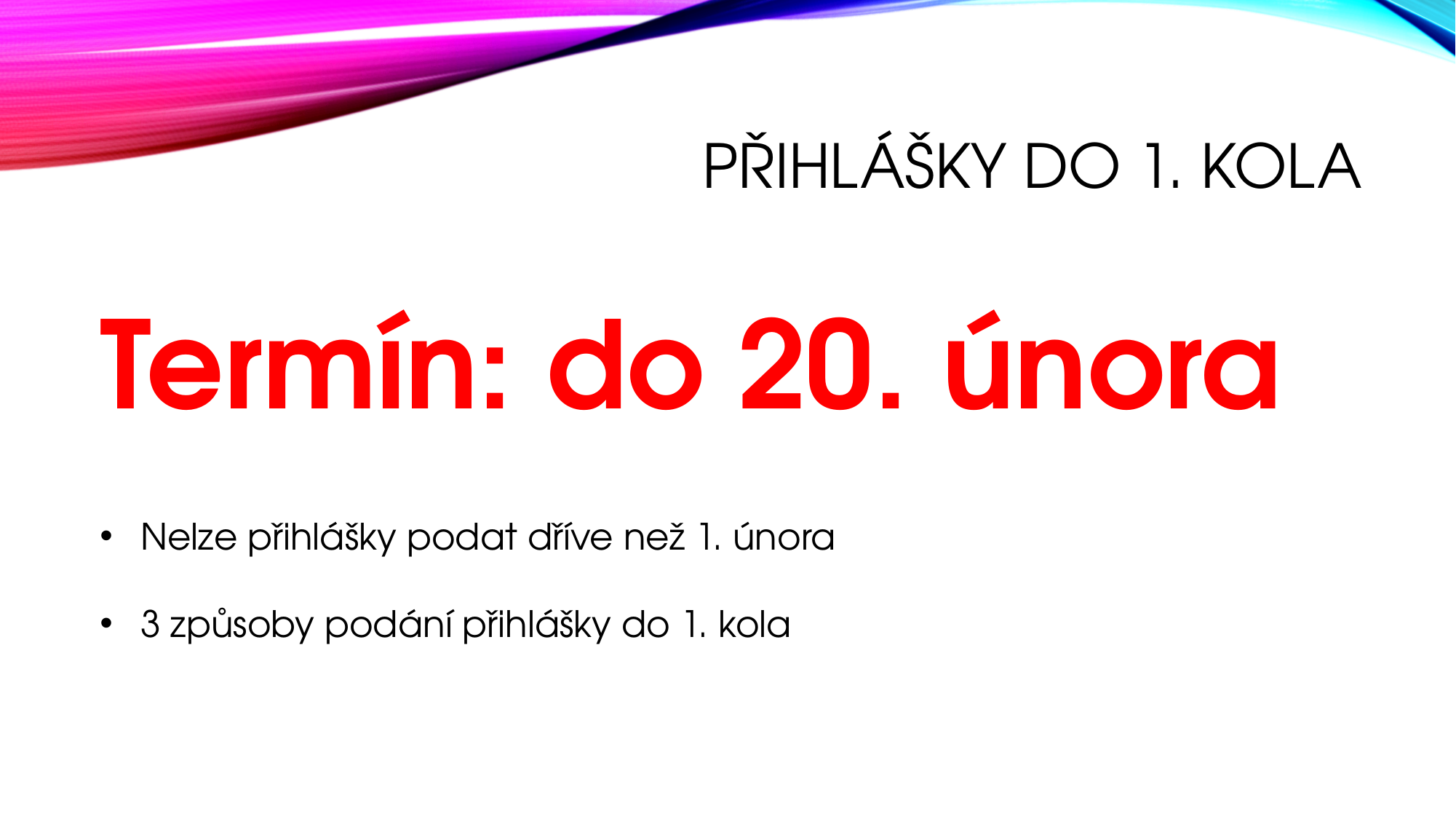

# Přihlášky do 1. kola
Termín: do 20. února

Nelze přihlášky podat dříve než 1. února

3 způsoby podání přihlášky do 1. kola